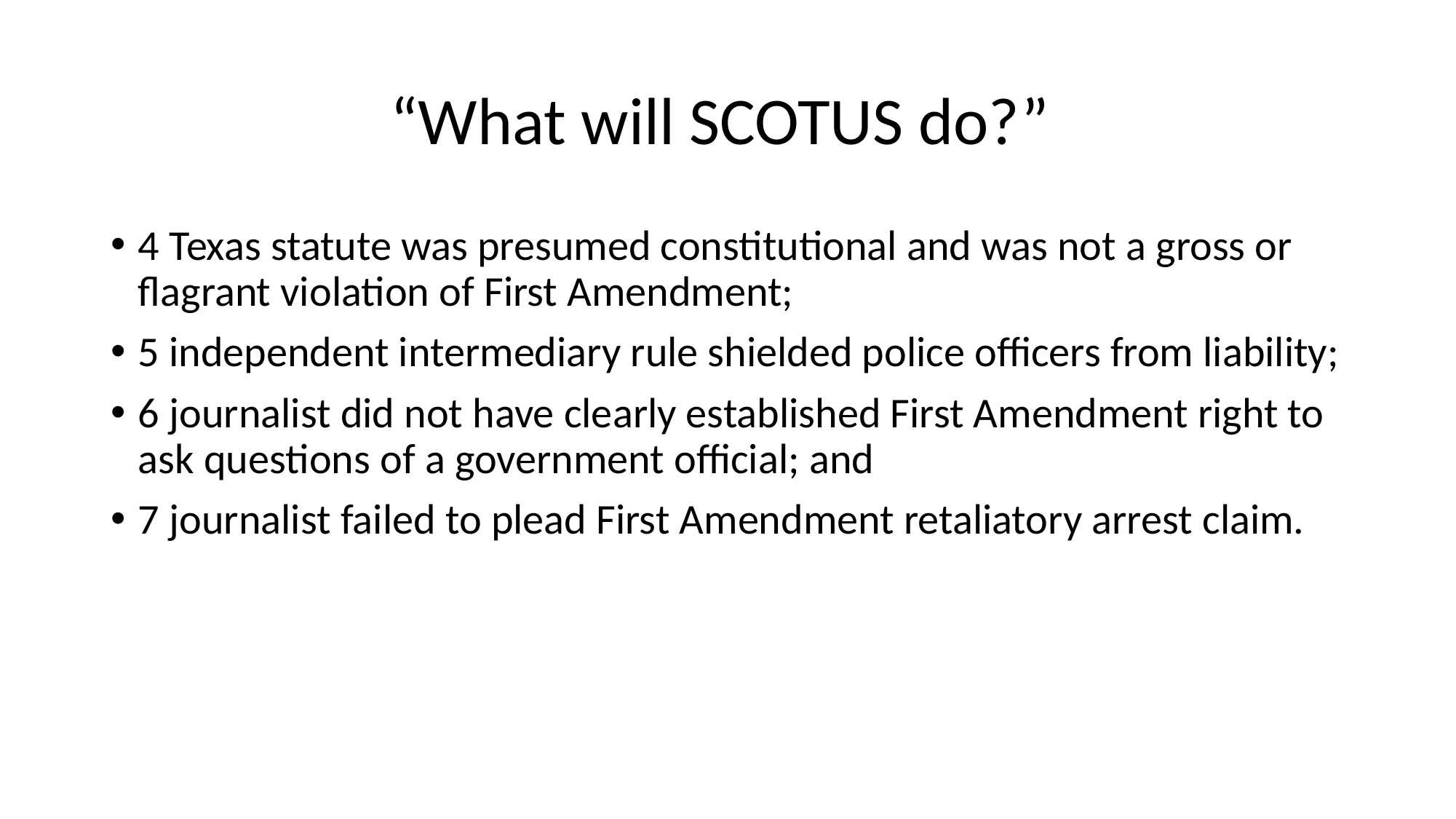

# “What will SCOTUS do?”
4 Texas statute was presumed constitutional and was not a gross or flagrant violation of First Amendment;
5 independent intermediary rule shielded police officers from liability;
6 journalist did not have clearly established First Amendment right to ask questions of a government official; and
7 journalist failed to plead First Amendment retaliatory arrest claim.